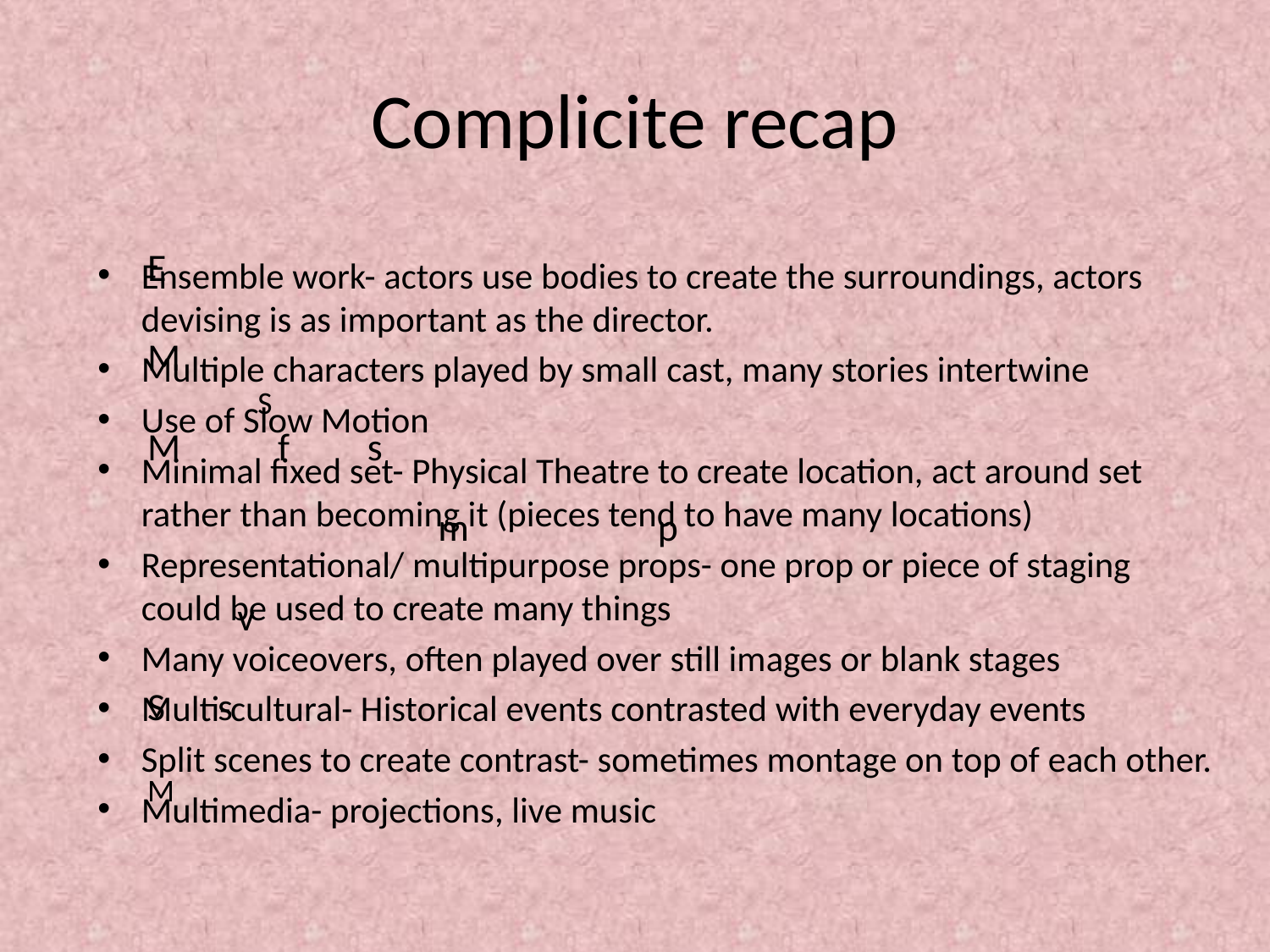

# Complicite recap
E
Ensemble work- actors use bodies to create the surroundings, actors devising is as important as the director.
Multiple characters played by small cast, many stories intertwine
Use of Slow Motion
Minimal fixed set- Physical Theatre to create location, act around set rather than becoming it (pieces tend to have many locations)
Representational/ multipurpose props- one prop or piece of staging could be used to create many things
Many voiceovers, often played over still images or blank stages
Multi-cultural- Historical events contrasted with everyday events
Split scenes to create contrast- sometimes montage on top of each other.
Multimedia- projections, live music
M
S
M
f
s
m
p
v
S
s
M